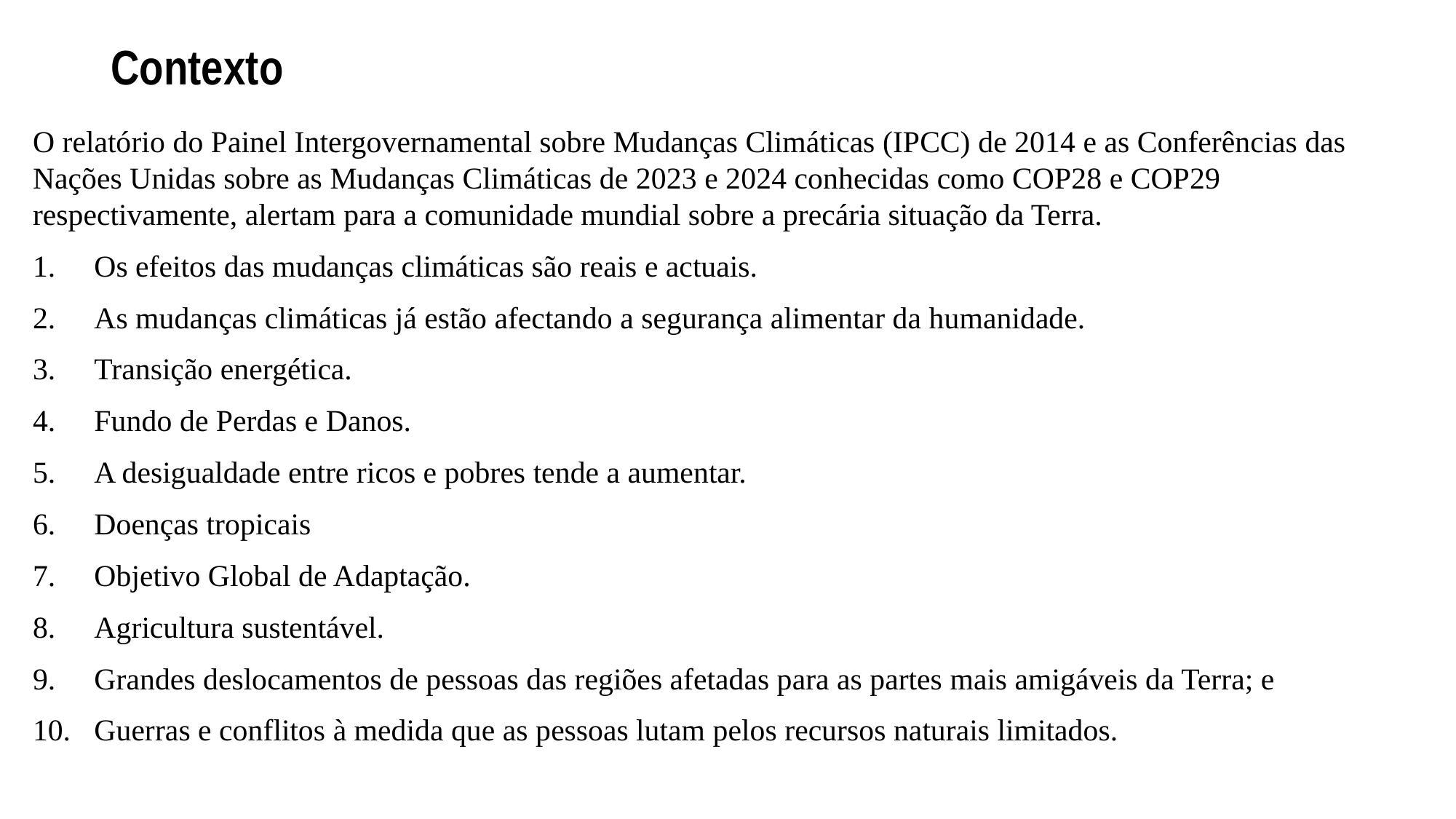

# Contexto
O relatório do Painel Intergovernamental sobre Mudanças Climáticas (IPCC) de 2014 e as Conferências das Nações Unidas sobre as Mudanças Climáticas de 2023 e 2024 conhecidas como COP28 e COP29 respectivamente, alertam para a comunidade mundial sobre a precária situação da Terra.
Os efeitos das mudanças climáticas são reais e actuais.
As mudanças climáticas já estão afectando a segurança alimentar da humanidade.
Transição energética.
Fundo de Perdas e Danos.
A desigualdade entre ricos e pobres tende a aumentar.
Doenças tropicais
Objetivo Global de Adaptação.
Agricultura sustentável.
Grandes deslocamentos de pessoas das regiões afetadas para as partes mais amigáveis da Terra; e
Guerras e conflitos à medida que as pessoas lutam pelos recursos naturais limitados.